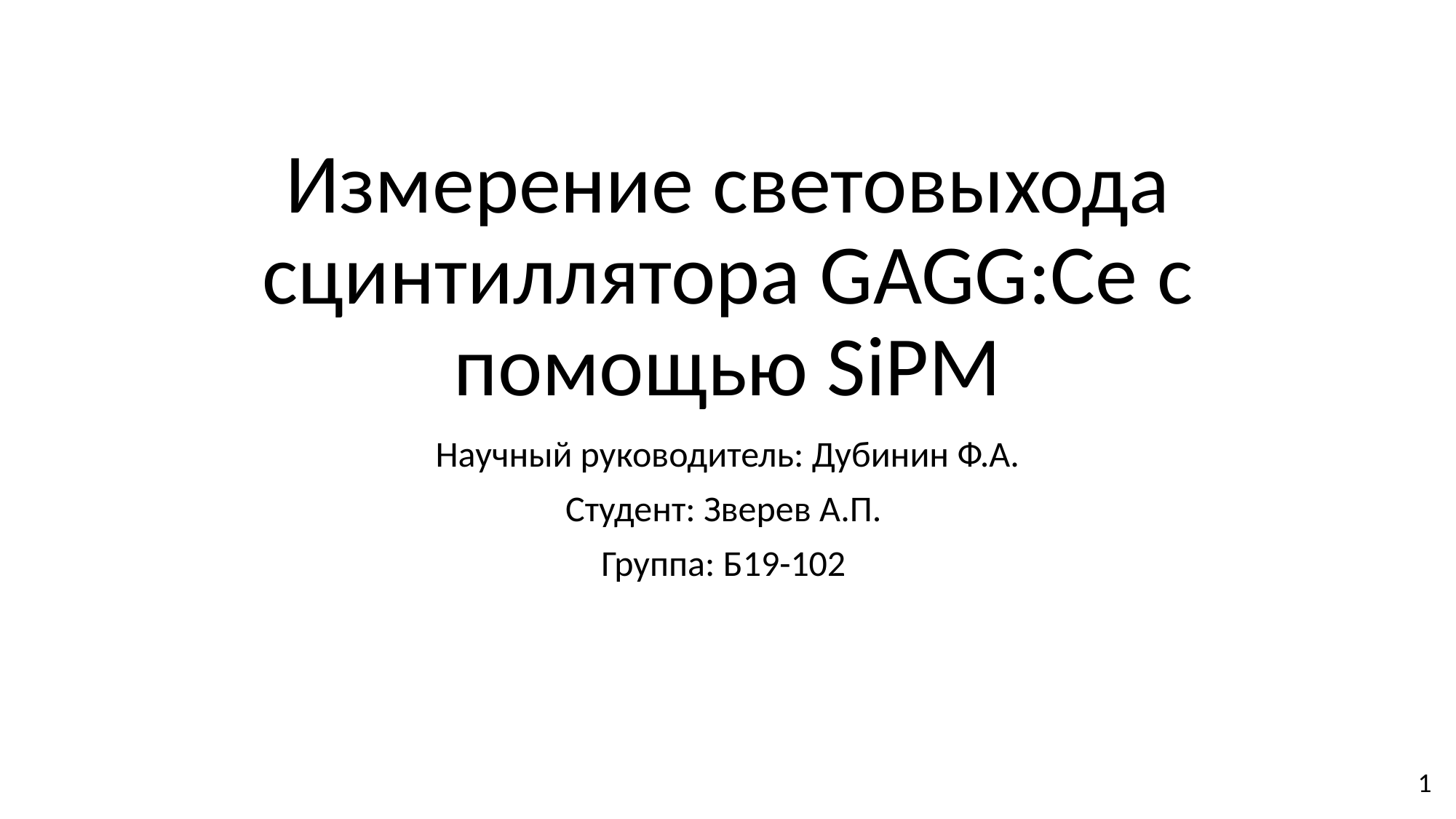

# Измерение световыхода сцинтиллятора GAGG:Ce с помощью SiPM
Научный руководитель: Дубинин Ф.А.
Студент: Зверев А.П.
Группа: Б19-102
1